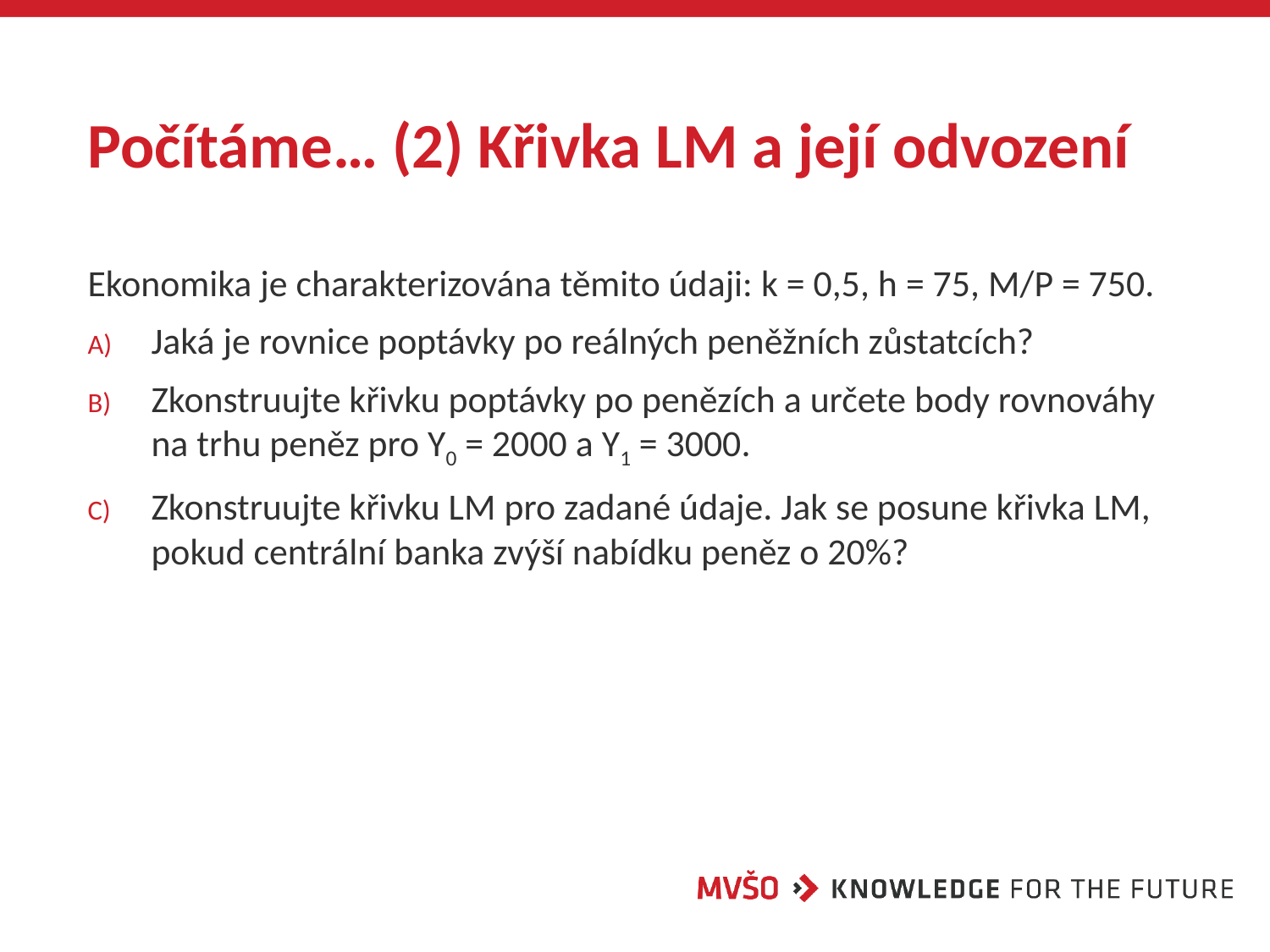

# Počítáme… (2) Křivka LM a její odvození
Ekonomika je charakterizována těmito údaji: k = 0,5, h = 75, M/P = 750.
Jaká je rovnice poptávky po reálných peněžních zůstatcích?
Zkonstruujte křivku poptávky po penězích a určete body rovnováhy na trhu peněz pro Y0 = 2000 a Y1 = 3000.
Zkonstruujte křivku LM pro zadané údaje. Jak se posune křivka LM, pokud centrální banka zvýší nabídku peněz o 20%?